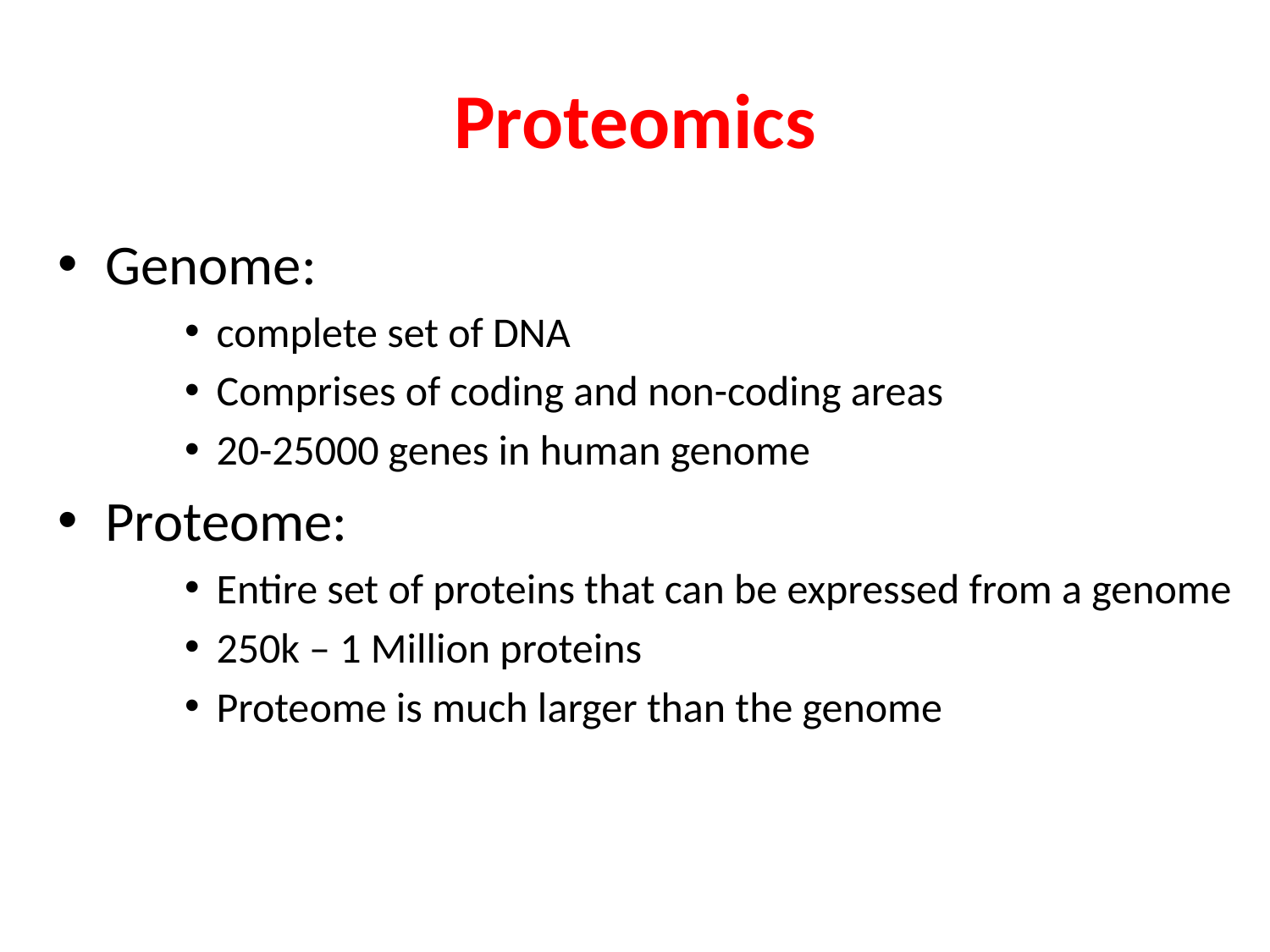

# Proteomics
Genome:
complete set of DNA
Comprises of coding and non-coding areas
20-25000 genes in human genome
Proteome:
Entire set of proteins that can be expressed from a genome
250k – 1 Million proteins
Proteome is much larger than the genome